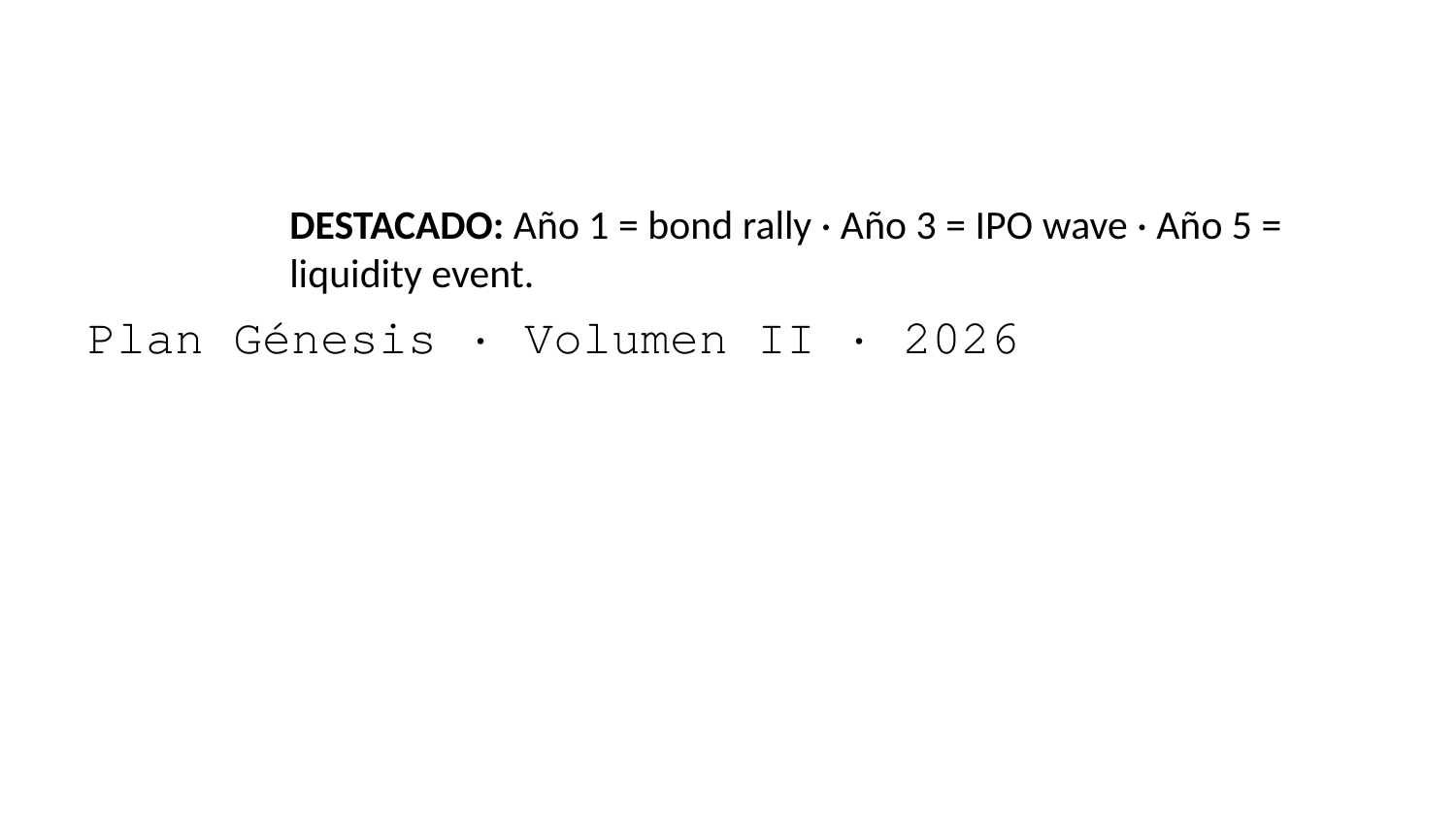

DESTACADO: Año 1 = bond rally · Año 3 = IPO wave · Año 5 = liquidity event.
Plan Génesis · Volumen II · 2026